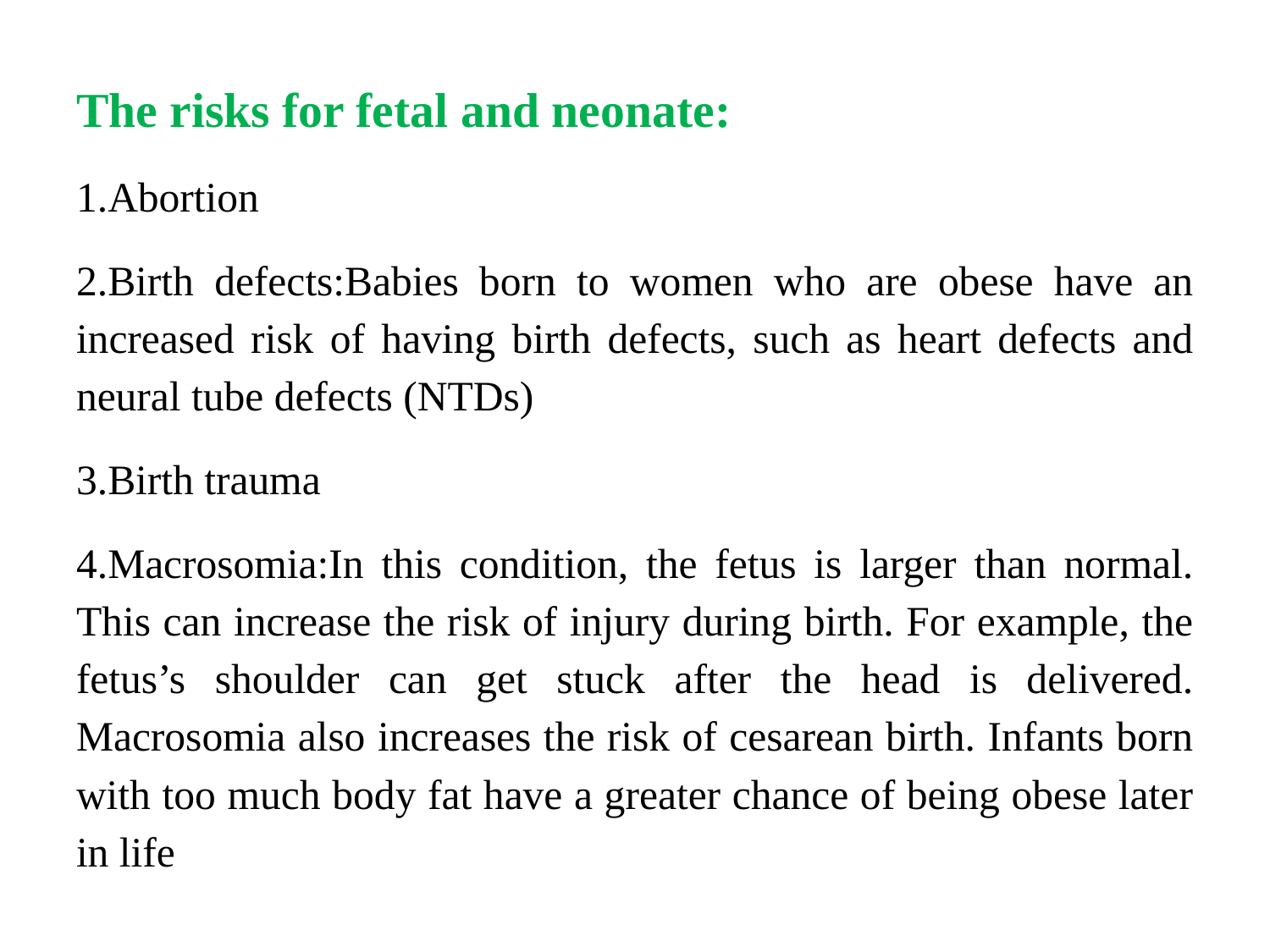

The risks for fetal and neonate:
1.Abortion
2.Birth defects:Babies born to women who are obese have an increased risk of having birth defects, such as heart defects and neural tube defects (NTDs)
3.Birth trauma
4.Macrosomia:In this condition, the fetus is larger than normal. This can increase the risk of injury during birth. For example, the fetus’s shoulder can get stuck after the head is delivered. Macrosomia also increases the risk of cesarean birth. Infants born with too much body fat have a greater chance of being obese later in life